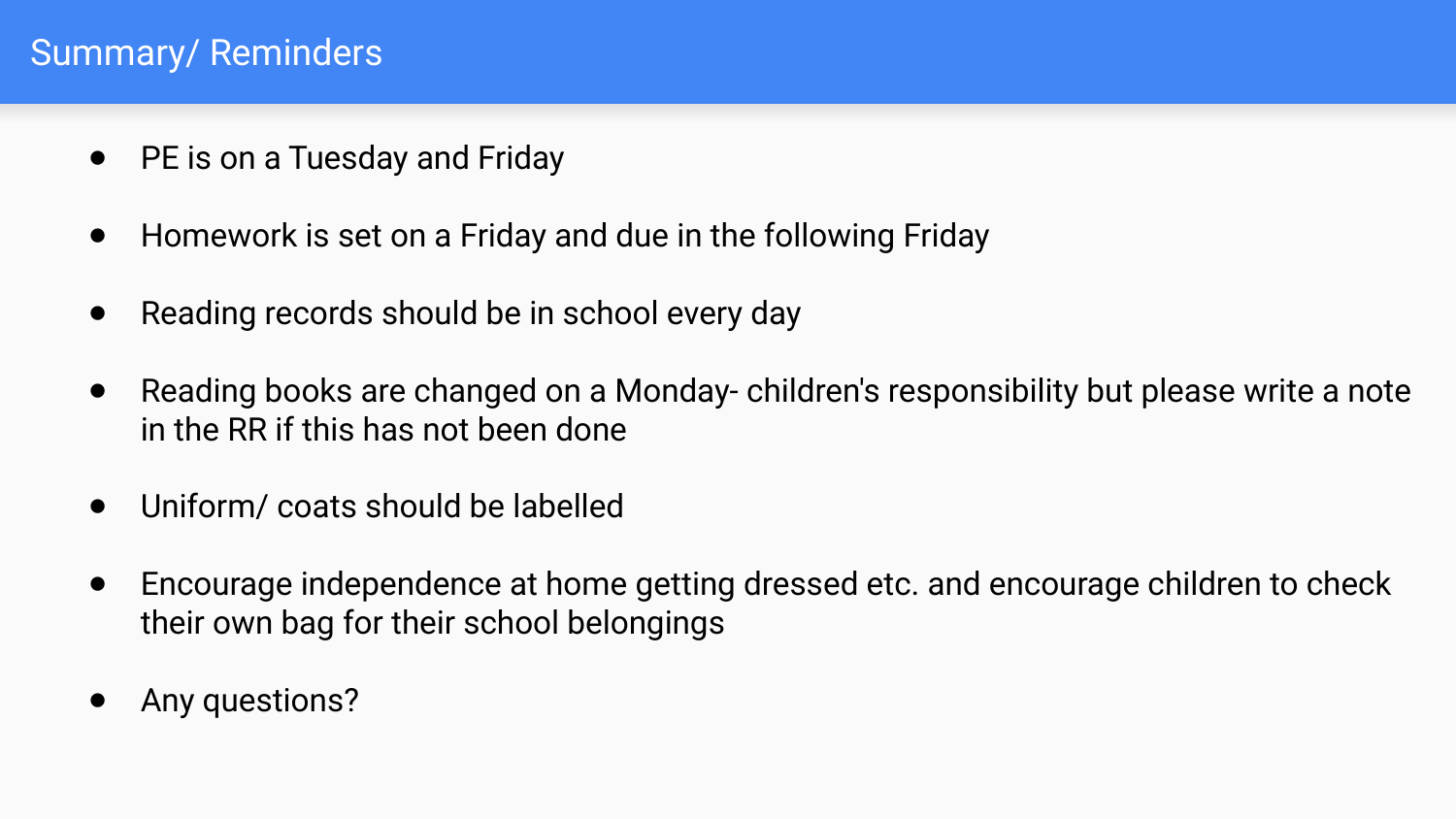

# Summary/ Reminders
PE is on a Tuesday and Friday

Homework is set on a Friday and due in the following Friday

Reading records should be in school every day

Reading books are changed on a Monday- children's responsibility but please write a note in the RR if this has not been done

Uniform/ coats should be labelled

Encourage independence at home getting dressed etc. and encourage children to check their own bag for their school belongings

Any questions?